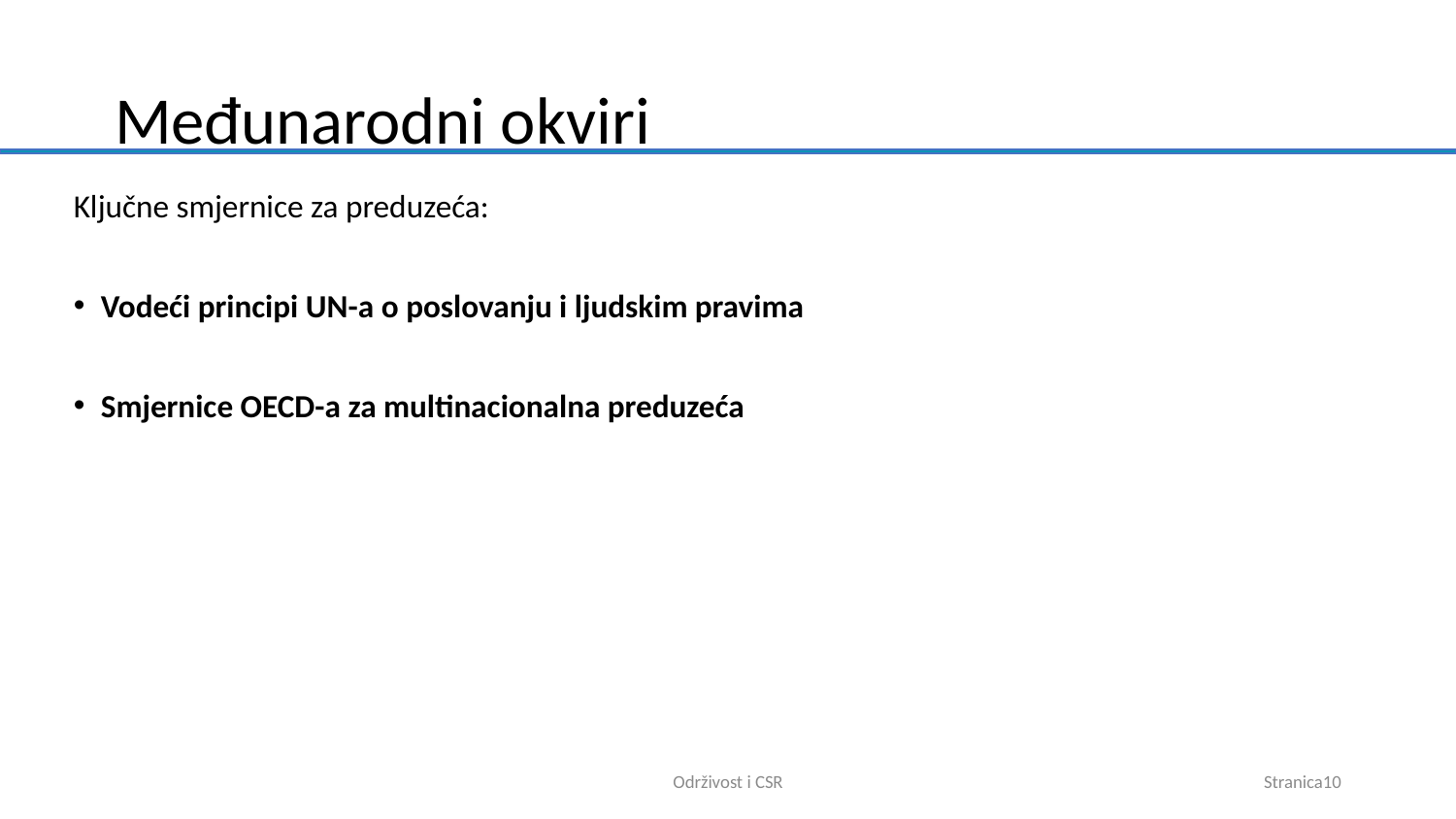

# Međunarodni okviri
Ključne smjernice za preduzeća:

Vodeći principi UN-a o poslovanju i ljudskim pravima

Smjernice OECD-a za multinacionalna preduzeća
Održivost i CSR
Stranica10